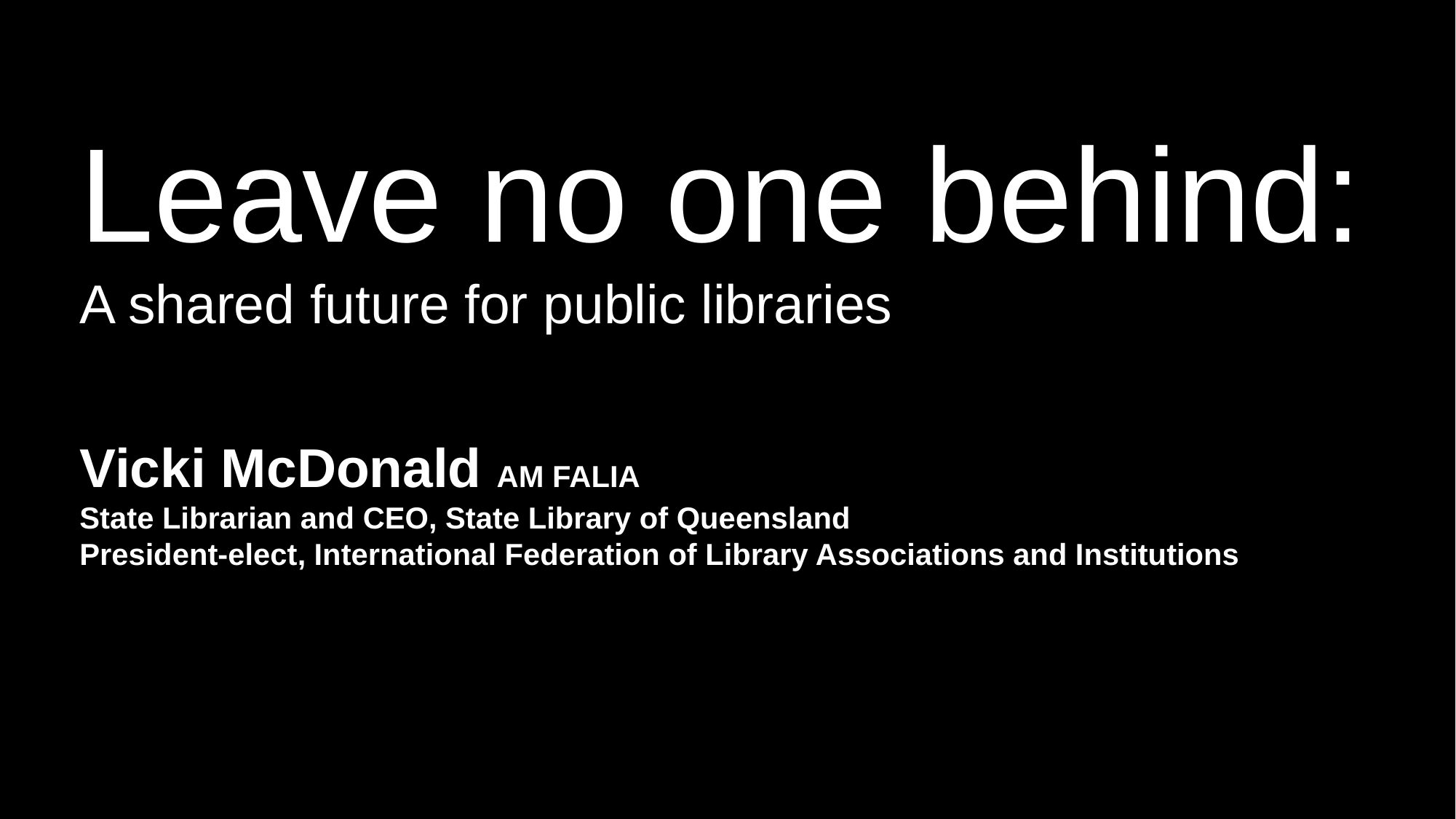

Leave no one behind:
A shared future for public libraries

Vicki McDonald AM FALIA
State Librarian and CEO, State Library of Queensland
President-elect, International Federation of Library Associations and Institutions